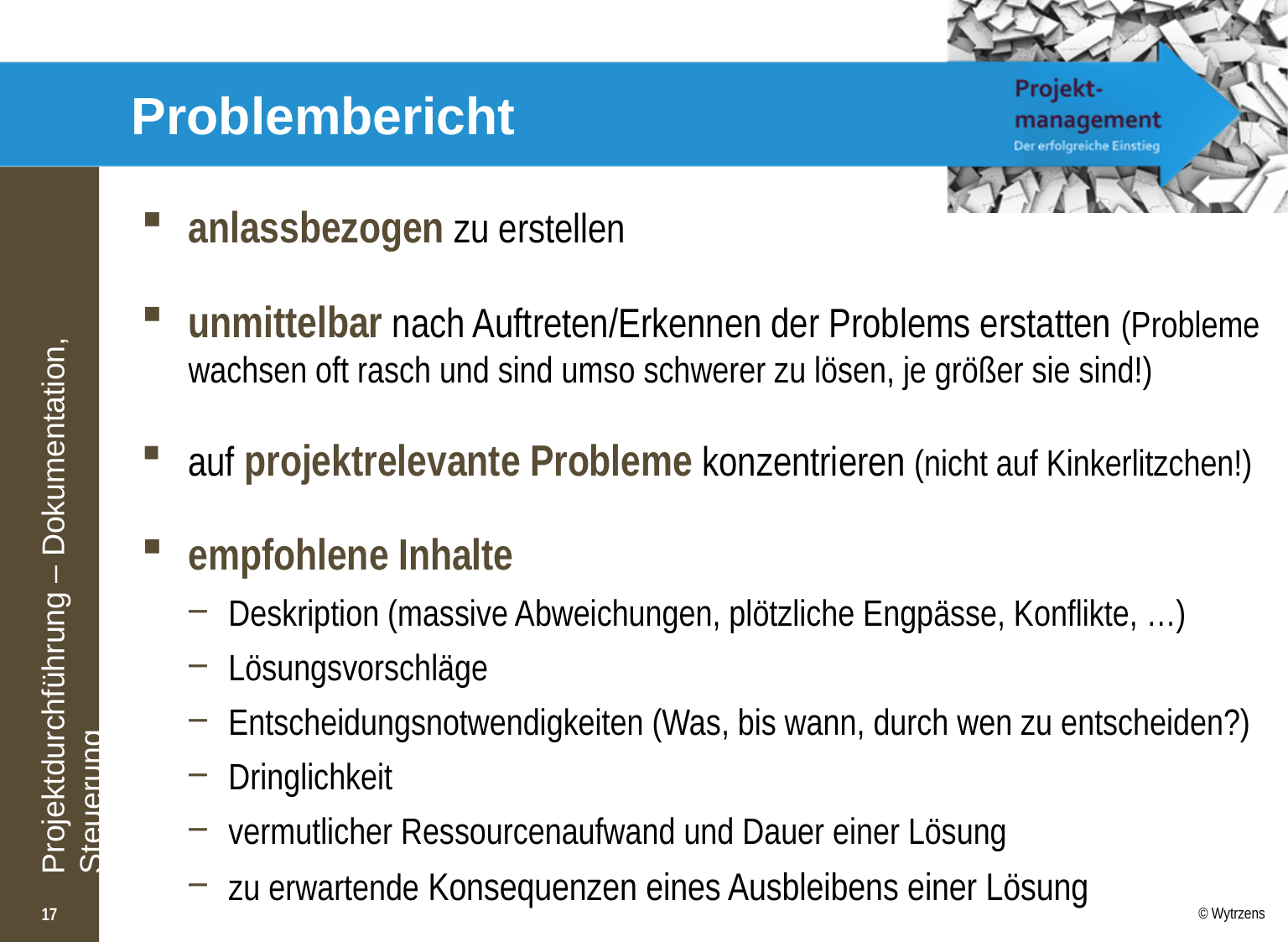

# Problembericht
anlassbezogen zu erstellen
unmittelbar nach Auftreten/Erkennen der Problems erstatten (Probleme wachsen oft rasch und sind umso schwerer zu lösen, je größer sie sind!)
auf projektrelevante Probleme konzentrieren (nicht auf Kinkerlitzchen!)
empfohlene Inhalte
Deskription (massive Abweichungen, plötzliche Engpässe, Konflikte, …)
Lösungsvorschläge
Entscheidungsnotwendigkeiten (Was, bis wann, durch wen zu entscheiden?)
Dringlichkeit
vermutlicher Ressourcenaufwand und Dauer einer Lösung
zu erwartende Konsequenzen eines Ausbleibens einer Lösung
17